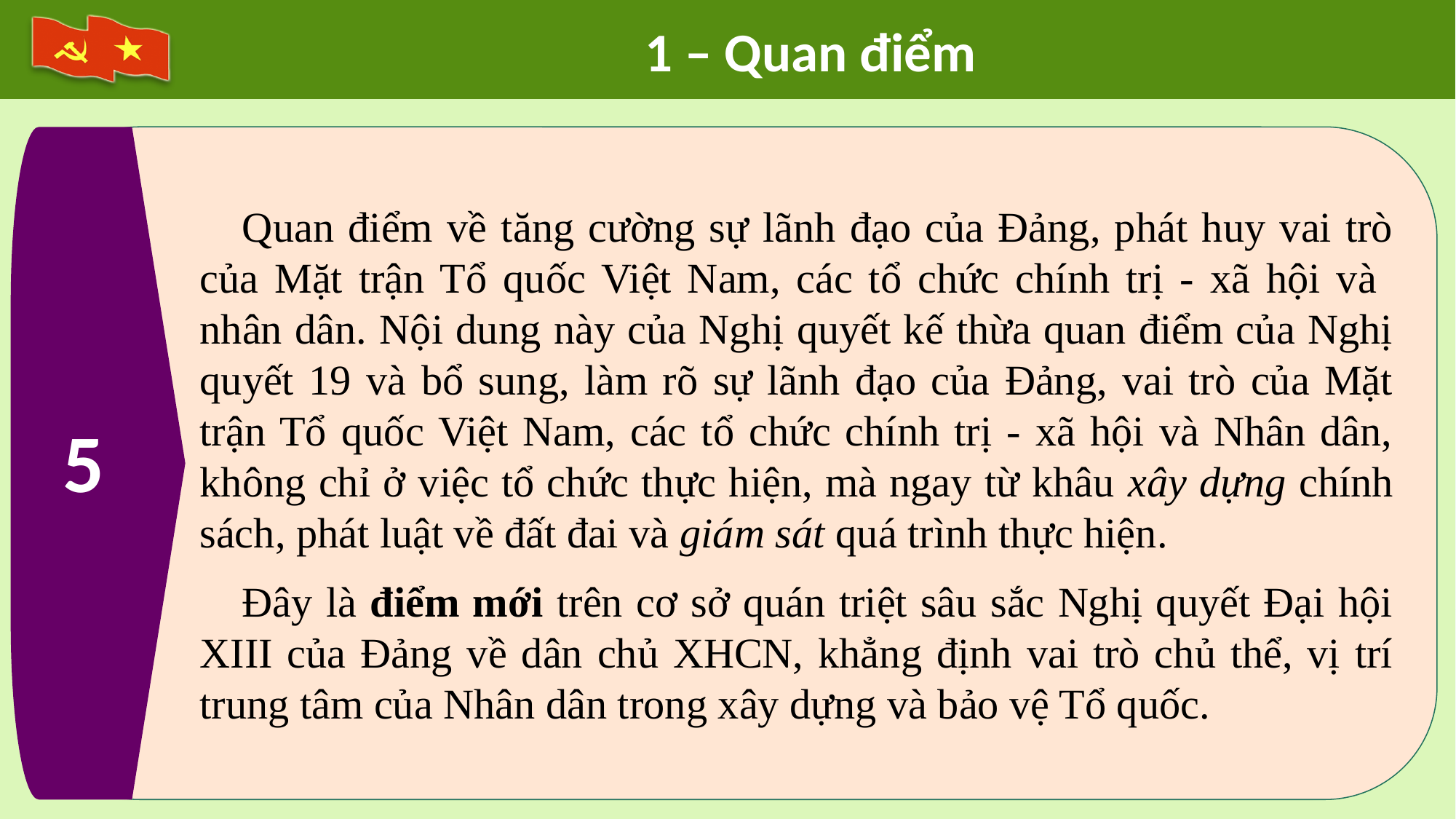

1 – Quan điểm

5
Quan điểm về tăng cường sự lãnh đạo của Đảng, phát huy vai trò của Mặt trận Tổ quốc Việt Nam, các tổ chức chính trị - xã hội và  nhân dân. Nội dung này của Nghị quyết kế thừa quan điểm của Nghị quyết 19 và bổ sung, làm rõ sự lãnh đạo của Đảng, vai trò của Mặt trận Tổ quốc Việt Nam, các tổ chức chính trị - xã hội và Nhân dân, không chỉ ở việc tổ chức thực hiện, mà ngay từ khâu xây dựng chính sách, phát luật về đất đai và giám sát quá trình thực hiện.
Đây là điểm mới trên cơ sở quán triệt sâu sắc Nghị quyết Đại hội XIII của Đảng về dân chủ XHCN, khẳng định vai trò chủ thể, vị trí trung tâm của Nhân dân trong xây dựng và bảo vệ Tổ quốc.